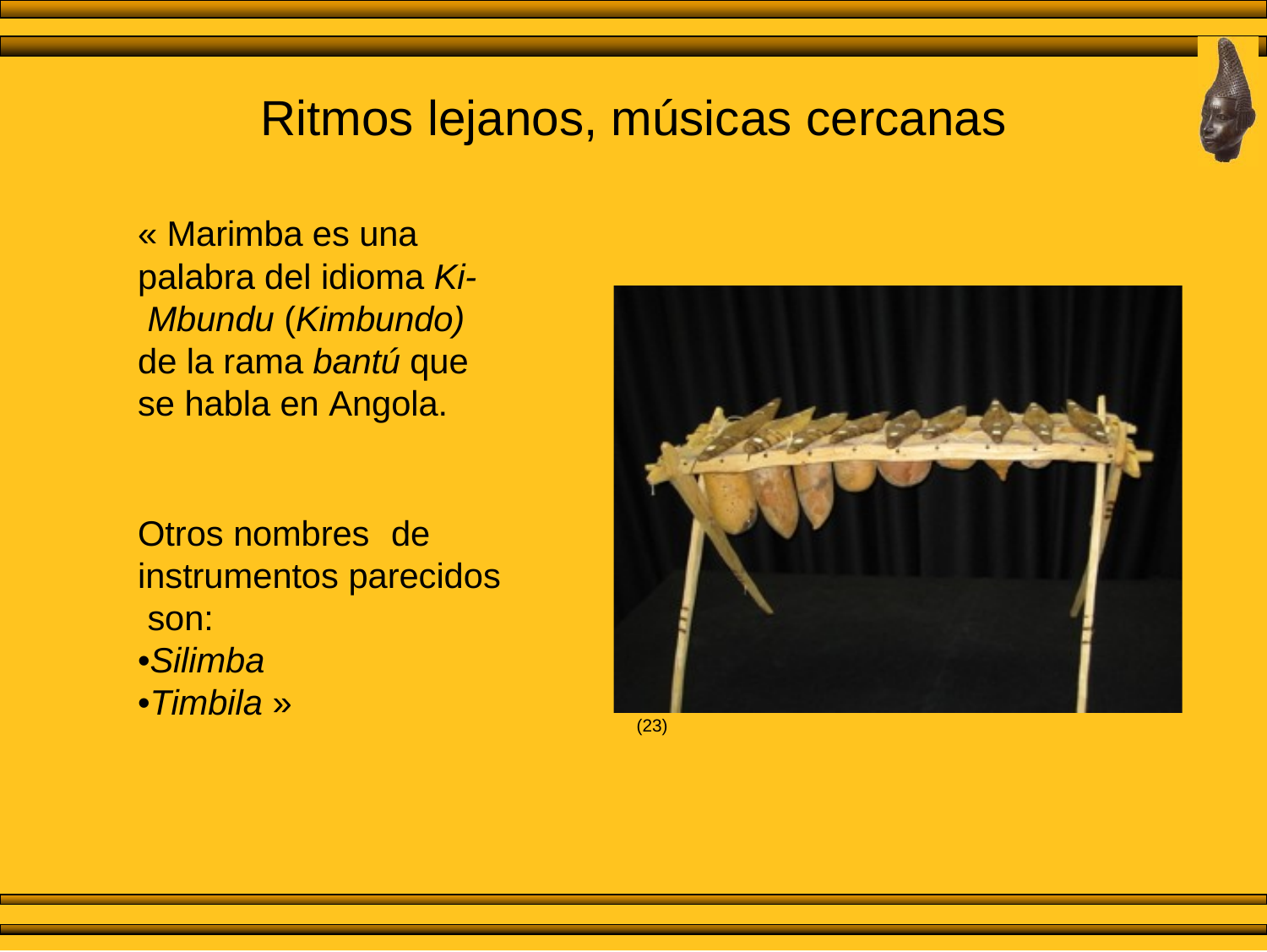

# Ritmos lejanos, músicas cercanas
« Marimba es una  palabra del idioma Ki-  Mbundu (Kimbundo)  de la rama bantú que  se habla en Angola.

Otros nombres	de  instrumentos parecidos  son:
•Silimba
•Timbila »

(23)